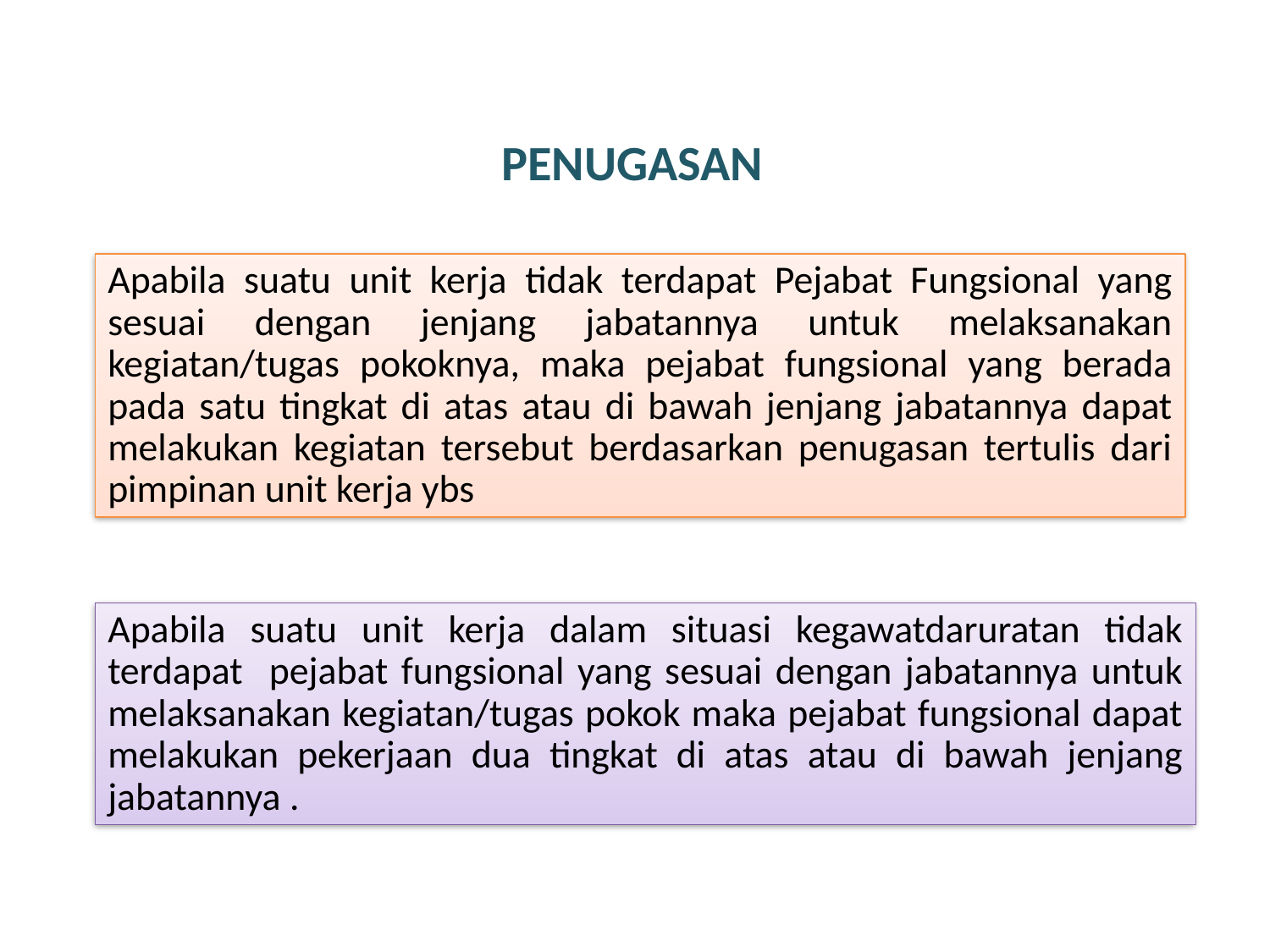

PENUGASAN
Apabila suatu unit kerja tidak terdapat Pejabat Fungsional yang sesuai dengan jenjang jabatannya untuk melaksanakan kegiatan/tugas pokoknya, maka pejabat fungsional yang berada pada satu tingkat di atas atau di bawah jenjang jabatannya dapat melakukan kegiatan tersebut berdasarkan penugasan tertulis dari pimpinan unit kerja ybs
Apabila suatu unit kerja dalam situasi kegawatdaruratan tidak terdapat  pejabat fungsional yang sesuai dengan jabatannya untuk melaksanakan kegiatan/tugas pokok maka pejabat fungsional dapat melakukan pekerjaan dua tingkat di atas atau di bawah jenjang jabatannya .